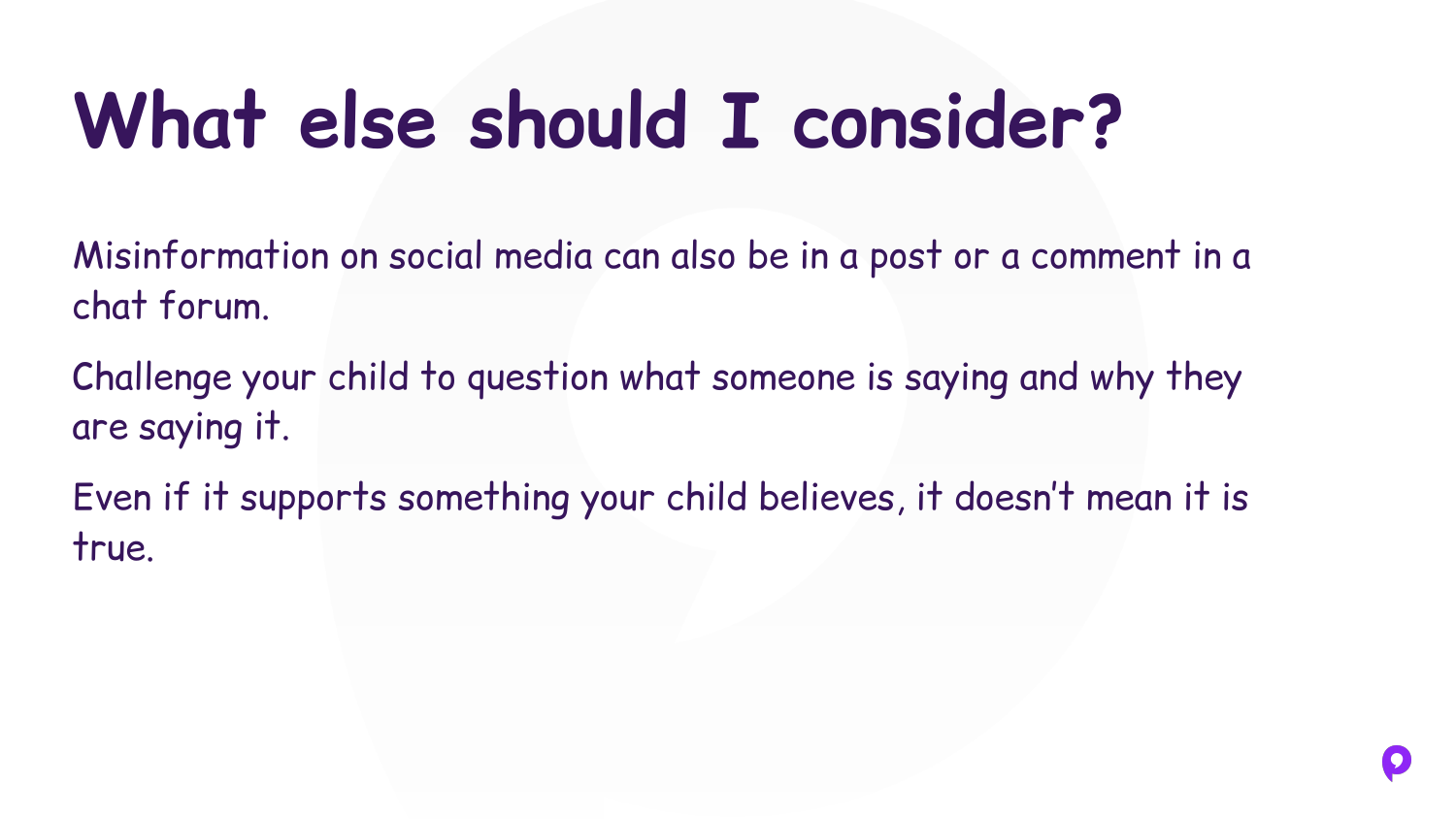

# What else should I consider?

Misinformation on social media can also be in a post or a comment in a chat forum.
Challenge your child to question what someone is saying and why they are saying it.
Even if it supports something your child believes, it doesn’t mean it is true.